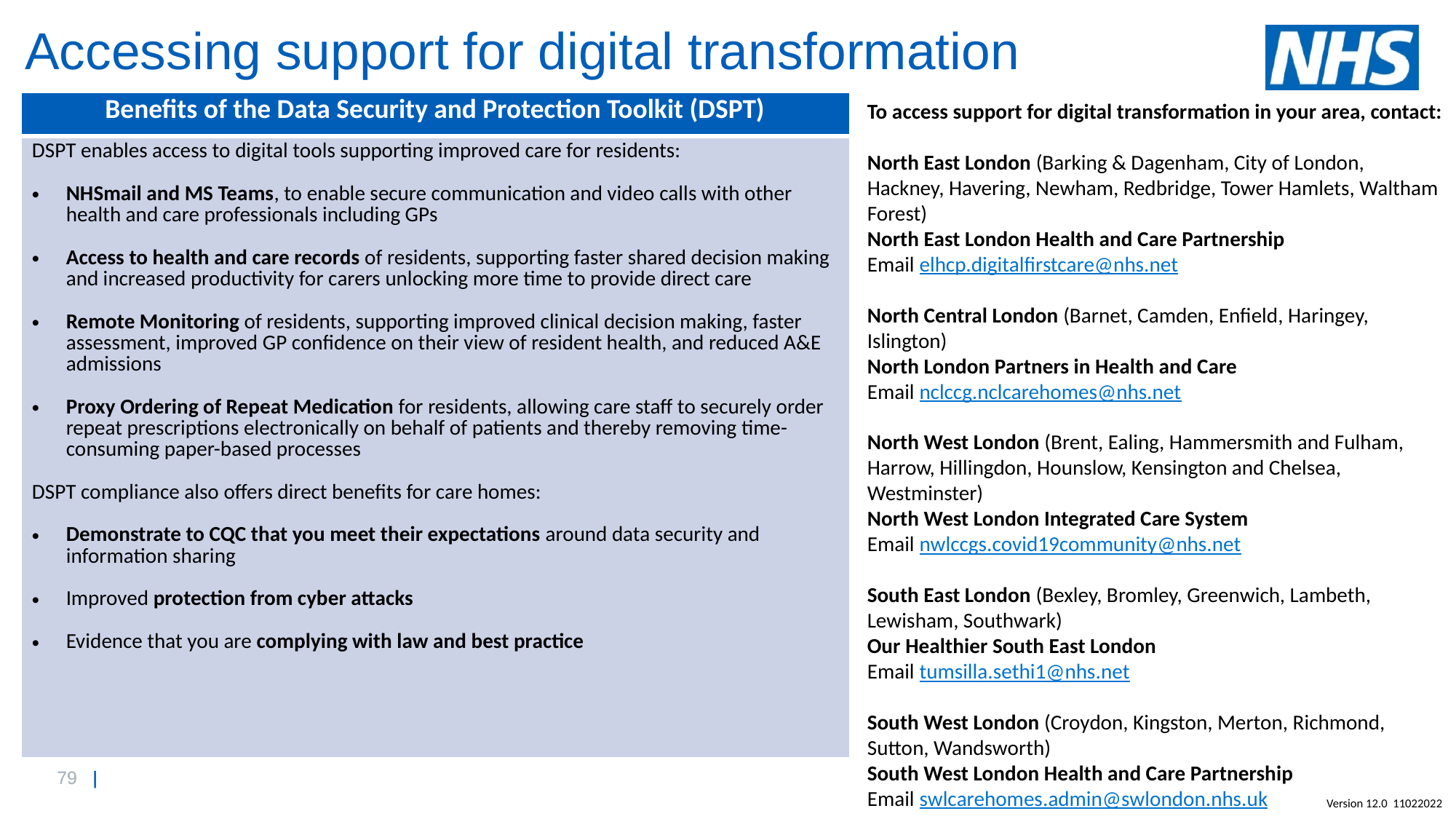

# Accessing support for digital transformation
| Benefits of the Data Security and Protection Toolkit (DSPT) |
| --- |
| DSPT enables access to digital tools supporting improved care for residents: NHSmail and MS Teams, to enable secure communication and video calls with other health and care professionals including GPs Access to health and care records of residents, supporting faster shared decision making and increased productivity for carers unlocking more time to provide direct care Remote Monitoring of residents, supporting improved clinical decision making, faster assessment, improved GP confidence on their view of resident health, and reduced A&E admissions Proxy Ordering of Repeat Medication for residents, allowing care staff to securely order repeat prescriptions electronically on behalf of patients and thereby removing time-consuming paper-based processes DSPT compliance also offers direct benefits for care homes: Demonstrate to CQC that you meet their expectations around data security and information sharing Improved protection from cyber attacks Evidence that you are complying with law and best practice |
To access support for digital transformation in your area, contact:

North East London (Barking & Dagenham, City of London, Hackney, Havering, Newham, Redbridge, Tower Hamlets, Waltham Forest)
North East London Health and Care Partnership
Email elhcp.digitalfirstcare@nhs.net

North Central London (Barnet, Camden, Enfield, Haringey, Islington)
North London Partners in Health and Care
Email nclccg.nclcarehomes@nhs.net

North West London (Brent, Ealing, Hammersmith and Fulham, Harrow, Hillingdon, Hounslow, Kensington and Chelsea, Westminster)
North West London Integrated Care System
Email nwlccgs.covid19community@nhs.net

South East London (Bexley, Bromley, Greenwich, Lambeth, Lewisham, Southwark)
Our Healthier South East London
Email tumsilla.sethi1@nhs.net

South West London (Croydon, Kingston, Merton, Richmond, Sutton, Wandsworth)
South West London Health and Care Partnership
Email swlcarehomes.admin@swlondon.nhs.uk
Version 12.0  11022022